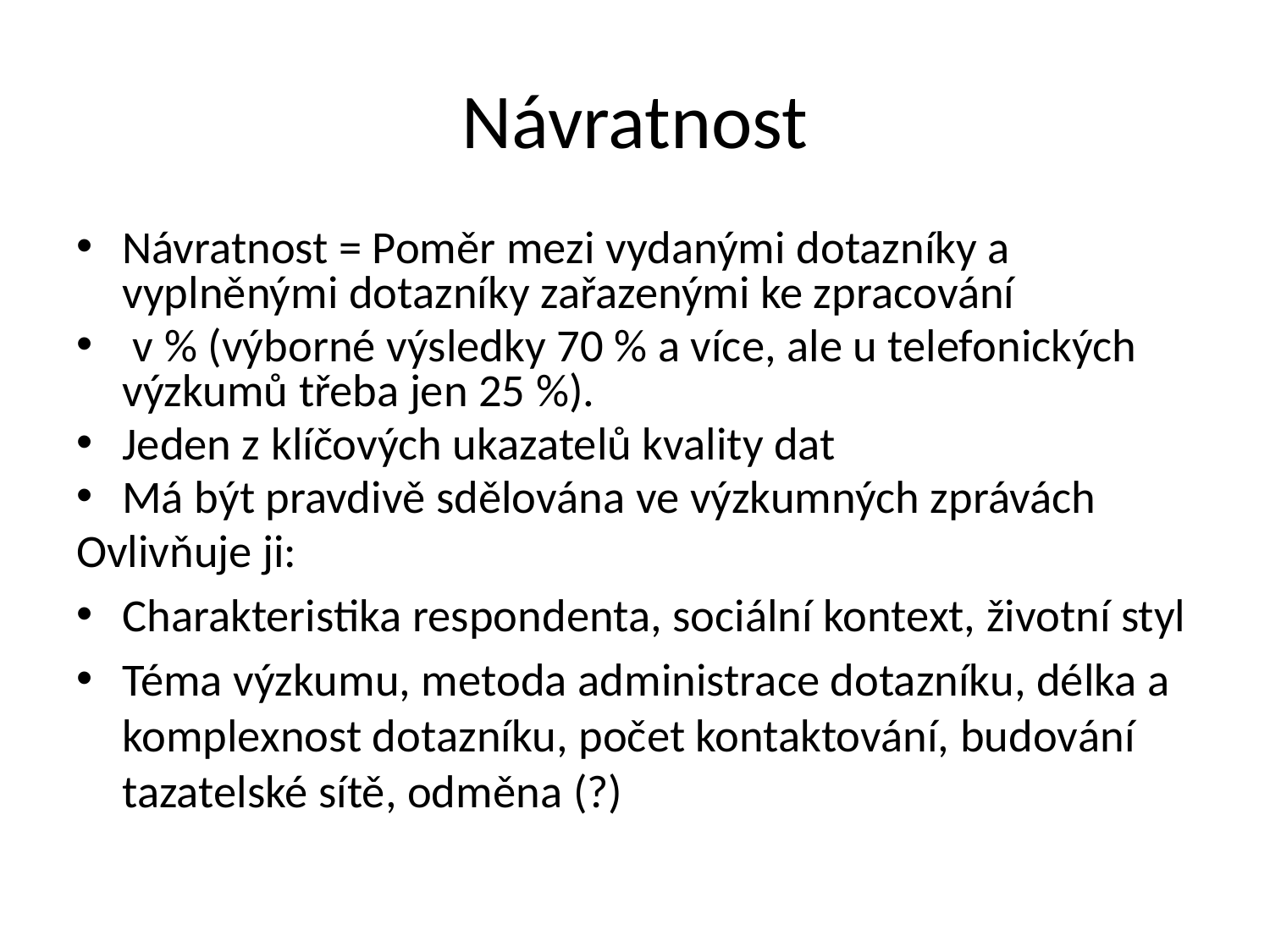

# Návratnost
Návratnost = Poměr mezi vydanými dotazníky a vyplněnými dotazníky zařazenými ke zpracování
 v % (výborné výsledky 70 % a více, ale u telefonických výzkumů třeba jen 25 %).
Jeden z klíčových ukazatelů kvality dat
Má být pravdivě sdělována ve výzkumných zprávách
Ovlivňuje ji:
Charakteristika respondenta, sociální kontext, životní styl
Téma výzkumu, metoda administrace dotazníku, délka a komplexnost dotazníku, počet kontaktování, budování tazatelské sítě, odměna (?)